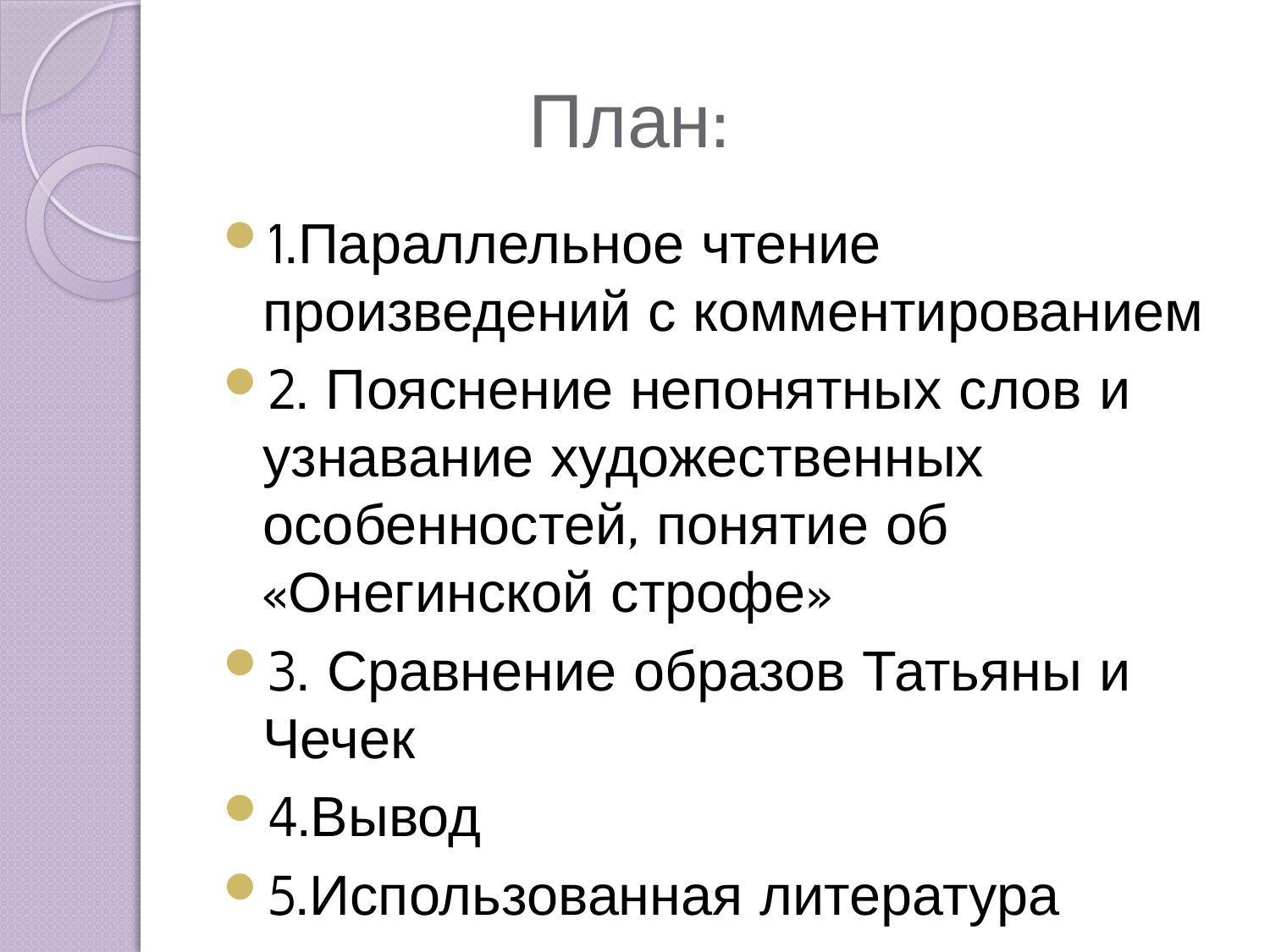

# План:
1.Параллельное чтение произведений с комментированием
2. Пояснение непонятных слов и узнавание художественных особенностей, понятие об «Онегинской строфе»
3. Сравнение образов Татьяны и Чечек
4.Вывод
5.Использованная литература